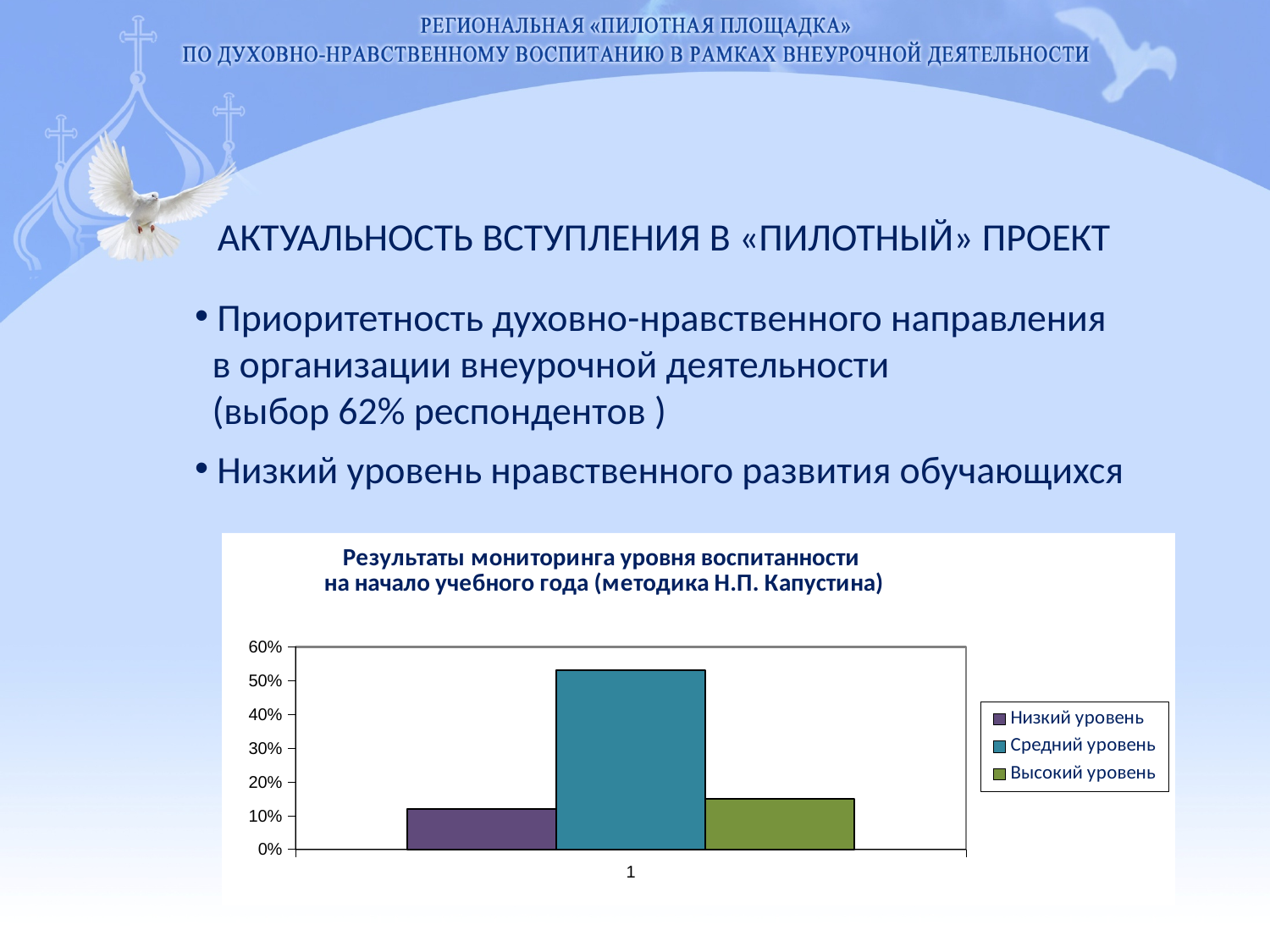

АКТУАЛЬНОСТЬ ВСТУПЛЕНИЯ В «ПИЛОТНЫЙ» ПРОЕКТ
 Приоритетность духовно-нравственного направления
  в организации внеурочной деятельности
  (выбор 62% респондентов )

 Низкий уровень нравственного развития обучающихся

### Chart: Результаты мониторинга уровня воспитанности
на начало учебного года (методика Н.П. Капустина)

| Category | Низкий уровень | Средний уровень | Высокий уровень |
|---|---|---|---|